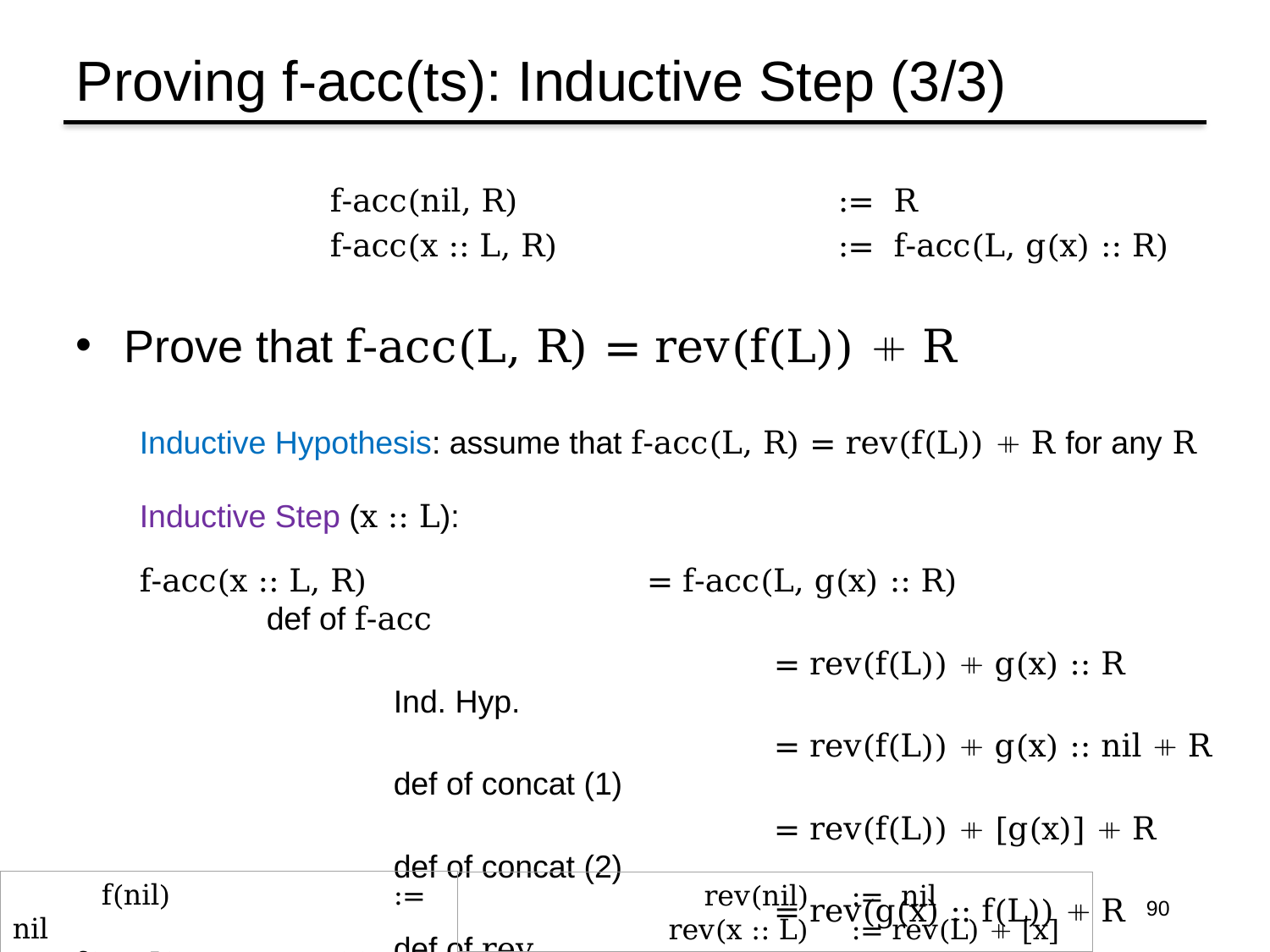

# Proving f-acc(ts): Inductive Step (3/3)
	f-acc(nil, R)			:=  R
	f-acc(x :: L, R)			:=  f-acc(L, g(x) :: R)

Prove that f-acc(L, R) = rev(f(L)) ⧺ R

Inductive Hypothesis: assume that f-acc(L, R) = rev(f(L)) ⧺ R for any R

Inductive Step (x :: L):

f-acc(x :: L, R)			= f-acc(L, g(x) :: R)			def of f-acc
					= rev(f(L)) ⧺ g(x) :: R 			Ind. Hyp.
					= rev(f(L)) ⧺ g(x) :: nil ⧺ R 		def of concat (1)
					= rev(f(L)) ⧺ [g(x)] ⧺ R		def of concat (2)
					= rev(g(x) :: f(L)) ⧺ R		 	def of rev
					= rev(f(x :: L)) ⧺ R 			def of f
          f(nil)		:=  nil
       f(x :: L)	:=  g(x) :: f(L)
	            rev(nil)	:=  nil
	        rev(x :: L)	:= rev(L) ⧺ [x]
90